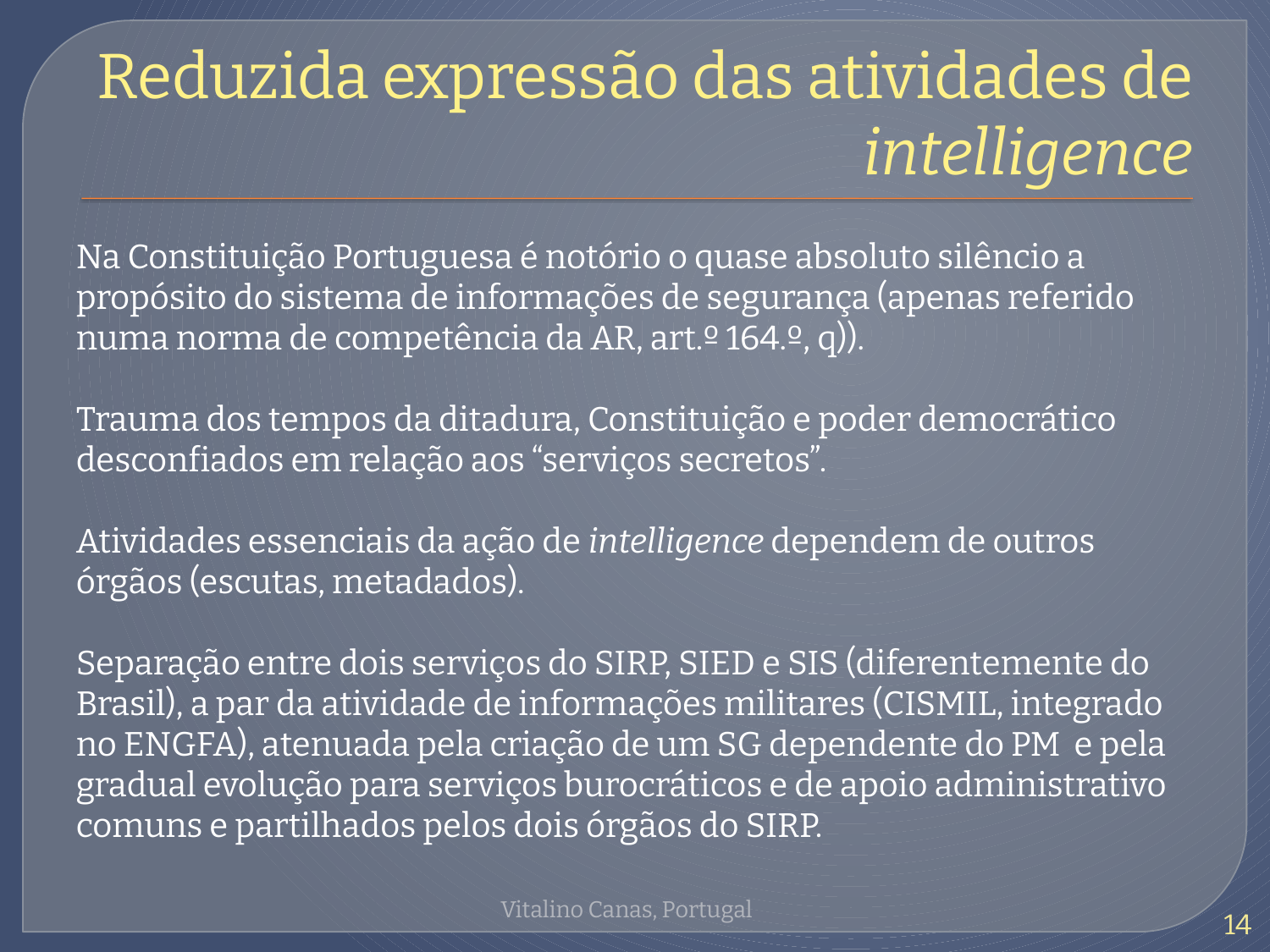

# Reduzida expressão das atividades de intelligence
Na Constituição Portuguesa é notório o quase absoluto silêncio a propósito do sistema de informações de segurança (apenas referido numa norma de competência da AR, art.º 164.º, q)).

Trauma dos tempos da ditadura, Constituição e poder democrático desconfiados em relação aos “serviços secretos”.

Atividades essenciais da ação de intelligence dependem de outros órgãos (escutas, metadados).

Separação entre dois serviços do SIRP, SIED e SIS (diferentemente do Brasil), a par da atividade de informações militares (CISMIL, integrado no ENGFA), atenuada pela criação de um SG dependente do PM  e pela gradual evolução para serviços burocráticos e de apoio administrativo comuns e partilhados pelos dois órgãos do SIRP.
Vitalino Canas, Portugal
14